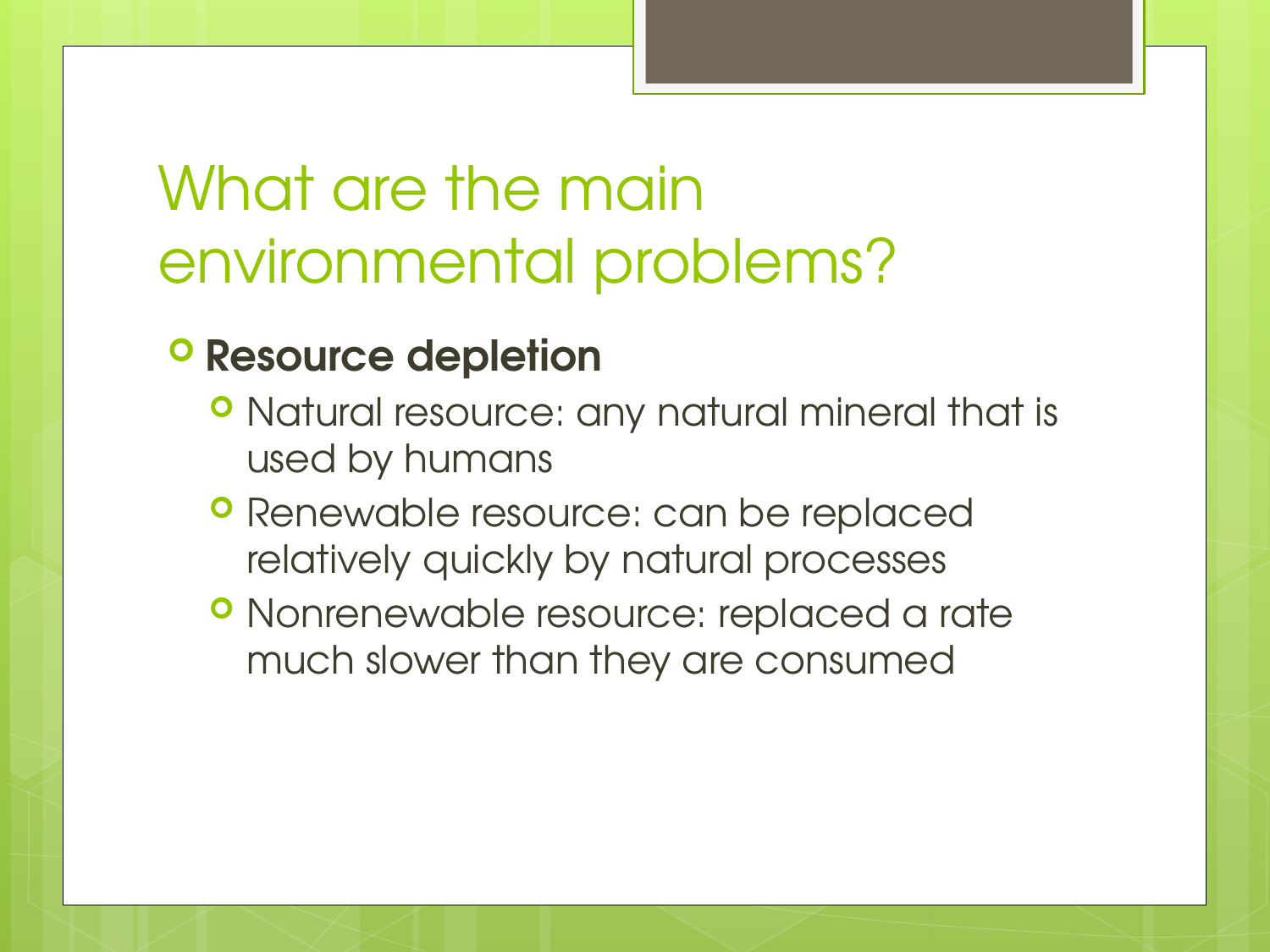

# What are the main environmental problems?
Resource depletion
Natural resource: any natural mineral that is used by humans
Renewable resource: can be replaced relatively quickly by natural processes
Nonrenewable resource: replaced a rate much slower than they are consumed